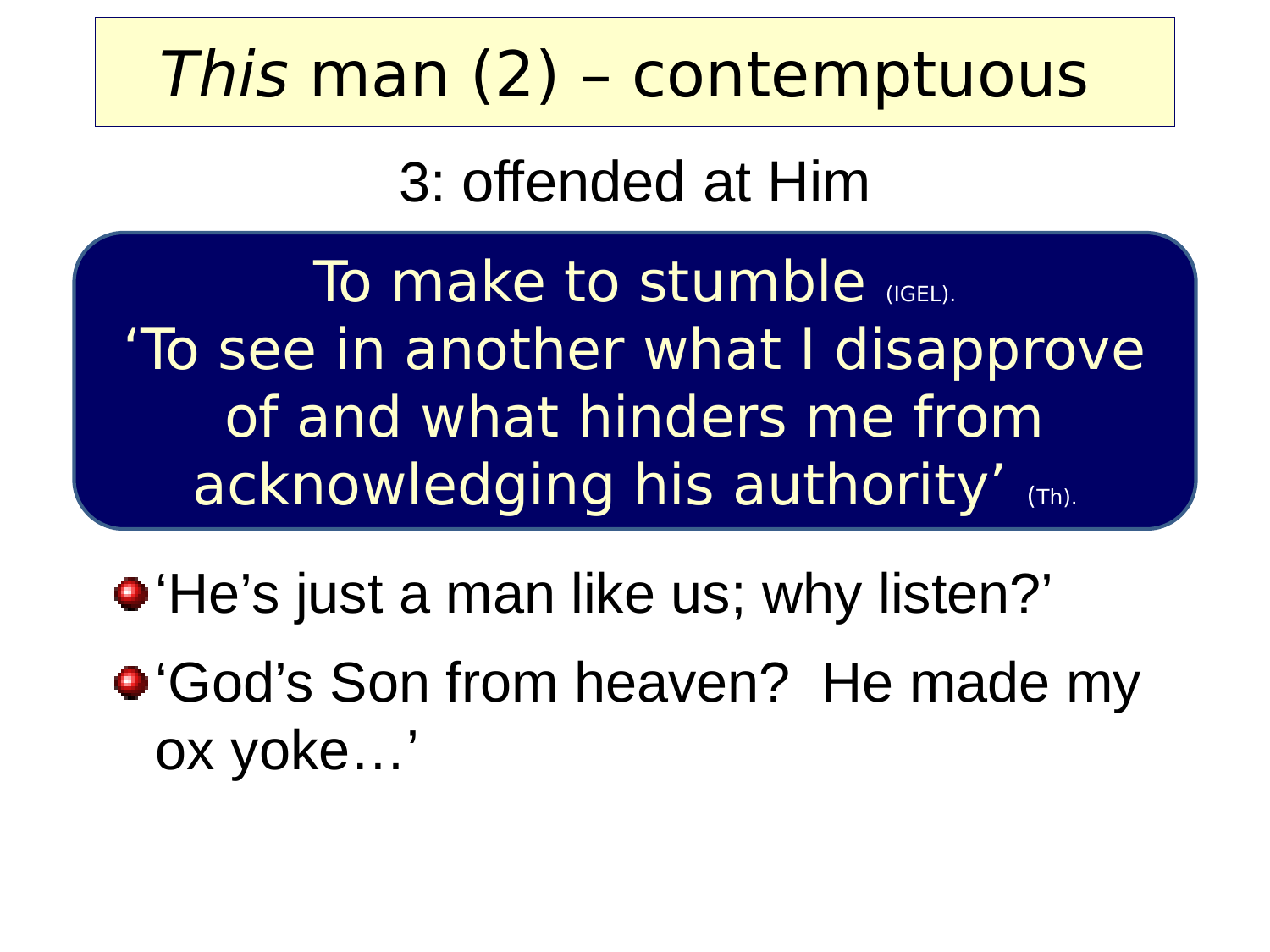

# This man (2) – contemptuous
3: offended at Him

‘He’s just a man like us; why listen?’
‘God’s Son from heaven?  He made my ox yoke…’

To make to stumble (IGEL).
‘To see in another what I disapprove of and what hinders me from acknowledging his authority’ (Th).